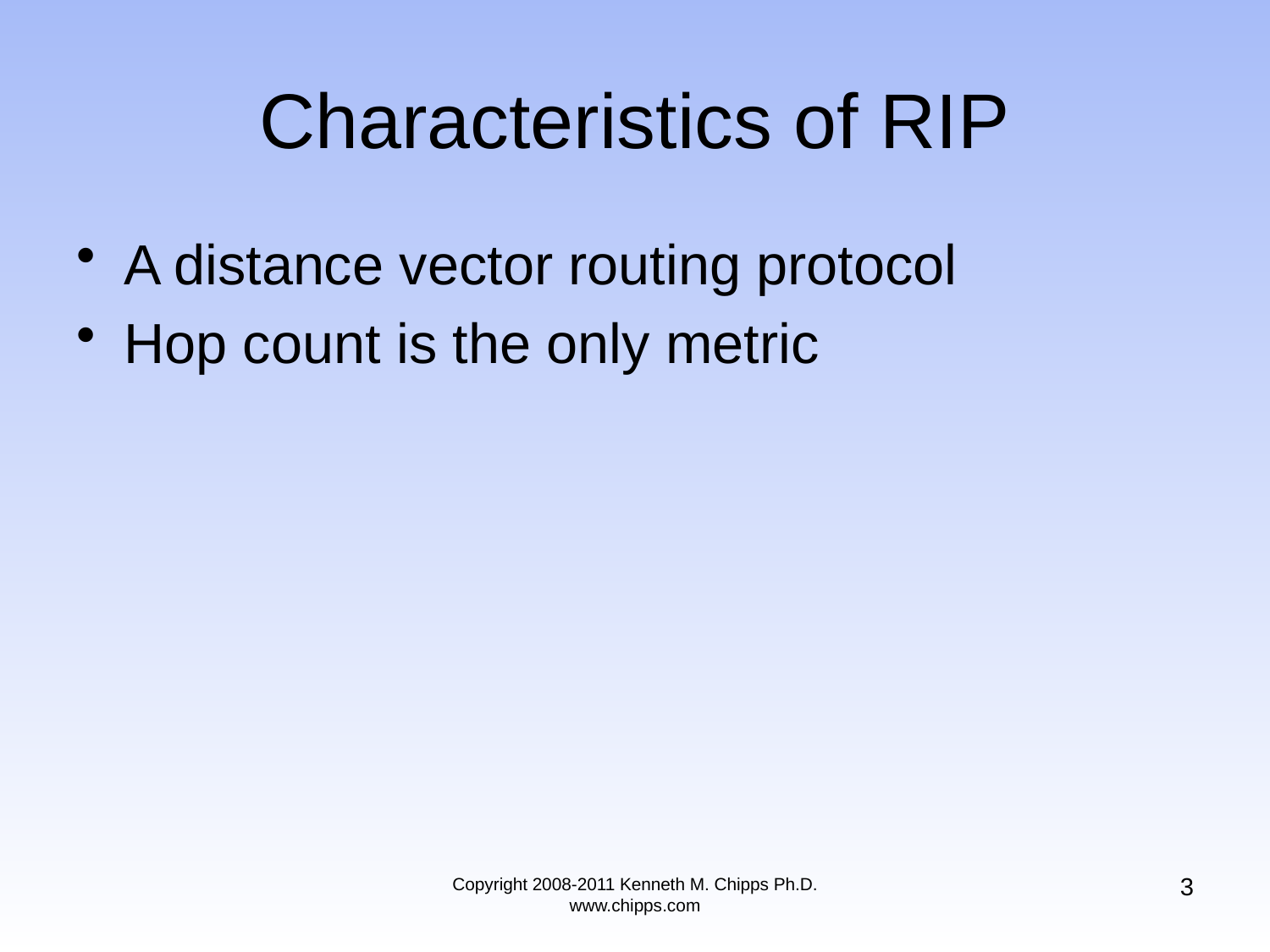

# Characteristics of RIP
A distance vector routing protocol
Hop count is the only metric
3
Copyright 2008-2011 Kenneth M. Chipps Ph.D. www.chipps.com